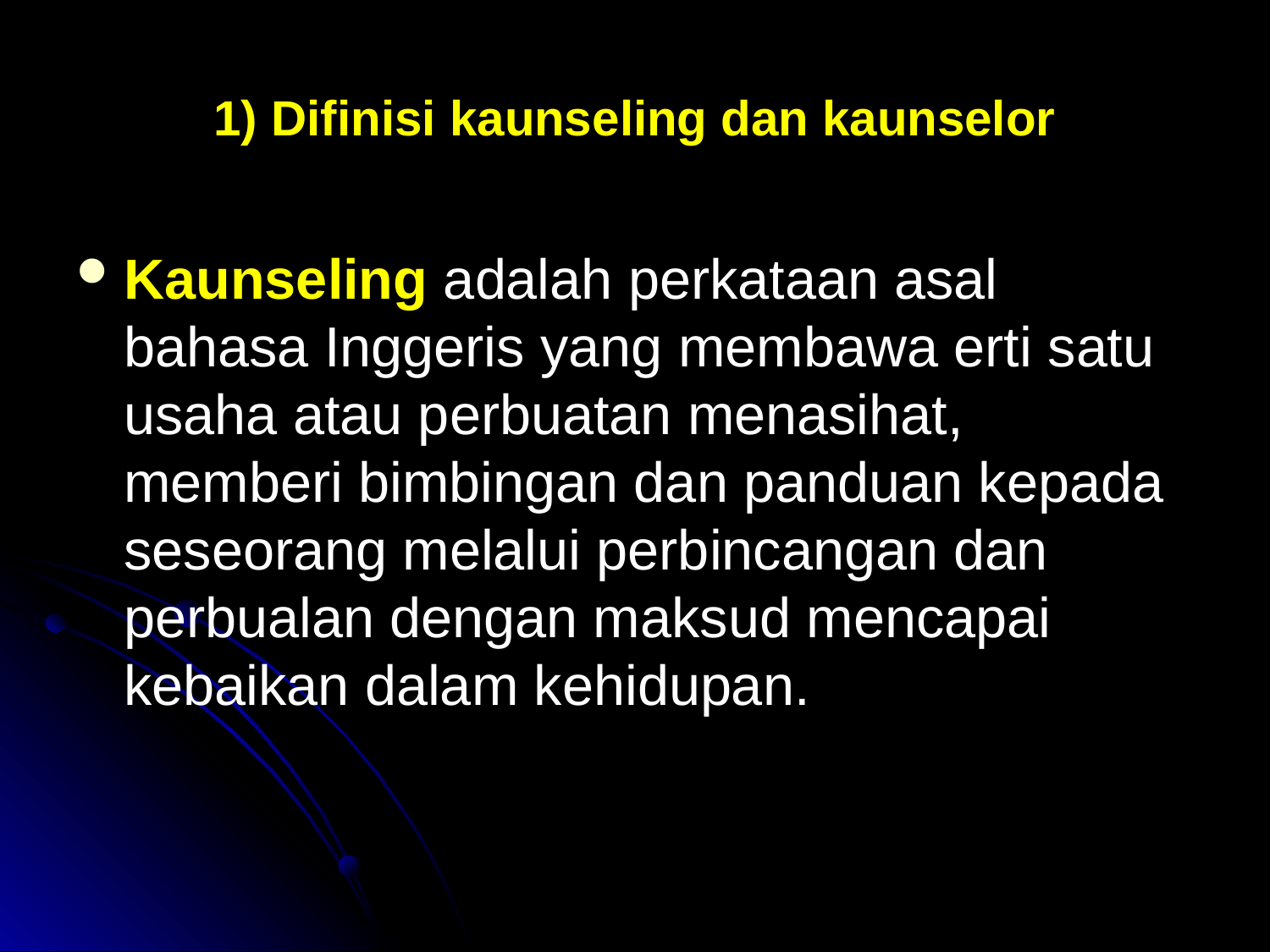

# 1) Difinisi kaunseling dan kaunselor
Kaunseling adalah perkataan asal bahasa Inggeris yang membawa erti satu usaha atau perbuatan menasihat, memberi bimbingan dan panduan kepada seseorang melalui perbincangan dan perbualan dengan maksud mencapai kebaikan dalam kehidupan.